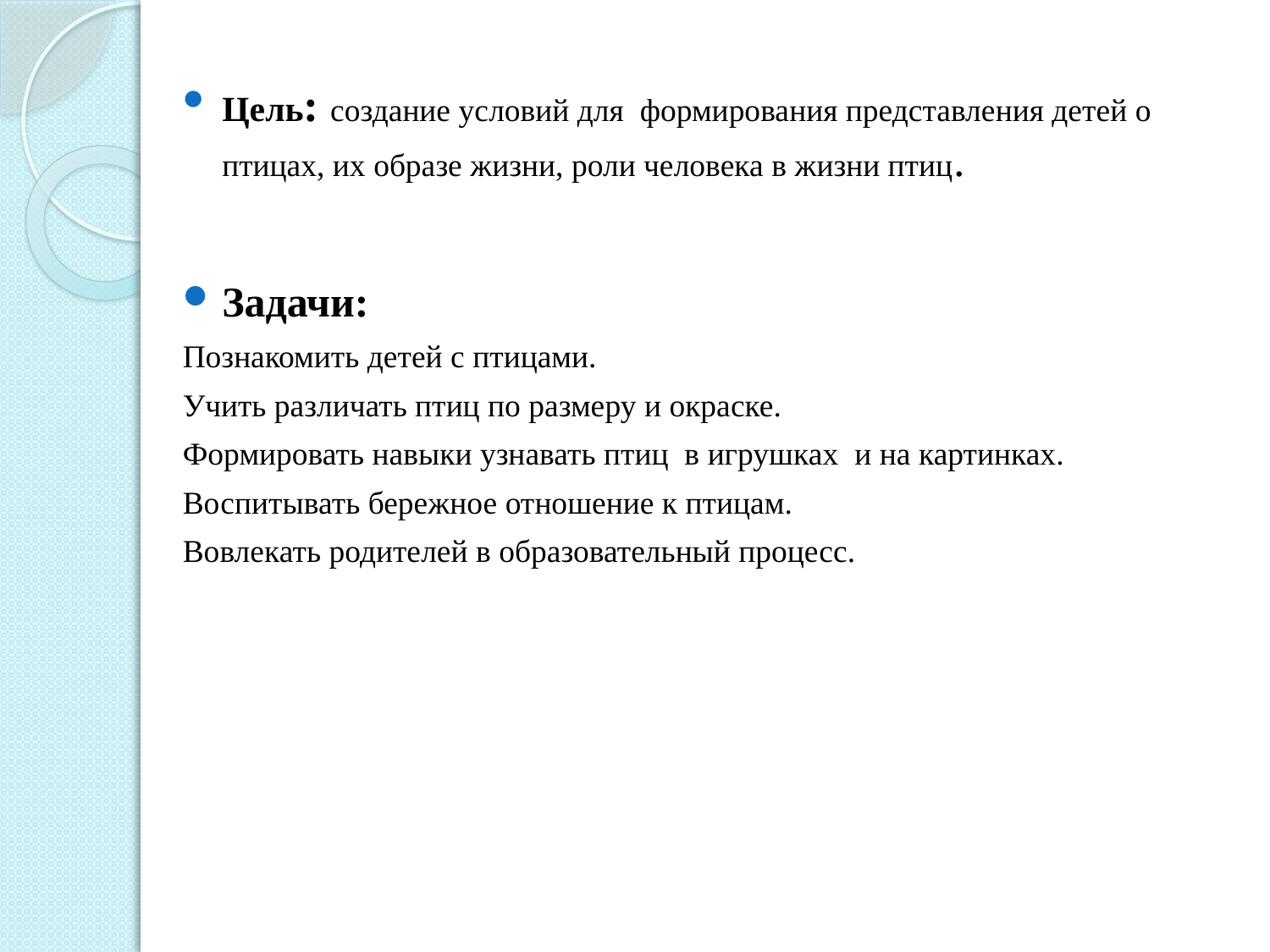

#
Цель: создание условий для  формирования представления детей о птицах, их образе жизни, роли человека в жизни птиц.

Задачи:
Познакомить детей с птицами.
Учить различать птиц по размеру и окраске.
Формировать навыки узнавать птиц  в игрушках  и на картинках.
Воспитывать бережное отношение к птицам.
Вовлекать родителей в образовательный процесс.